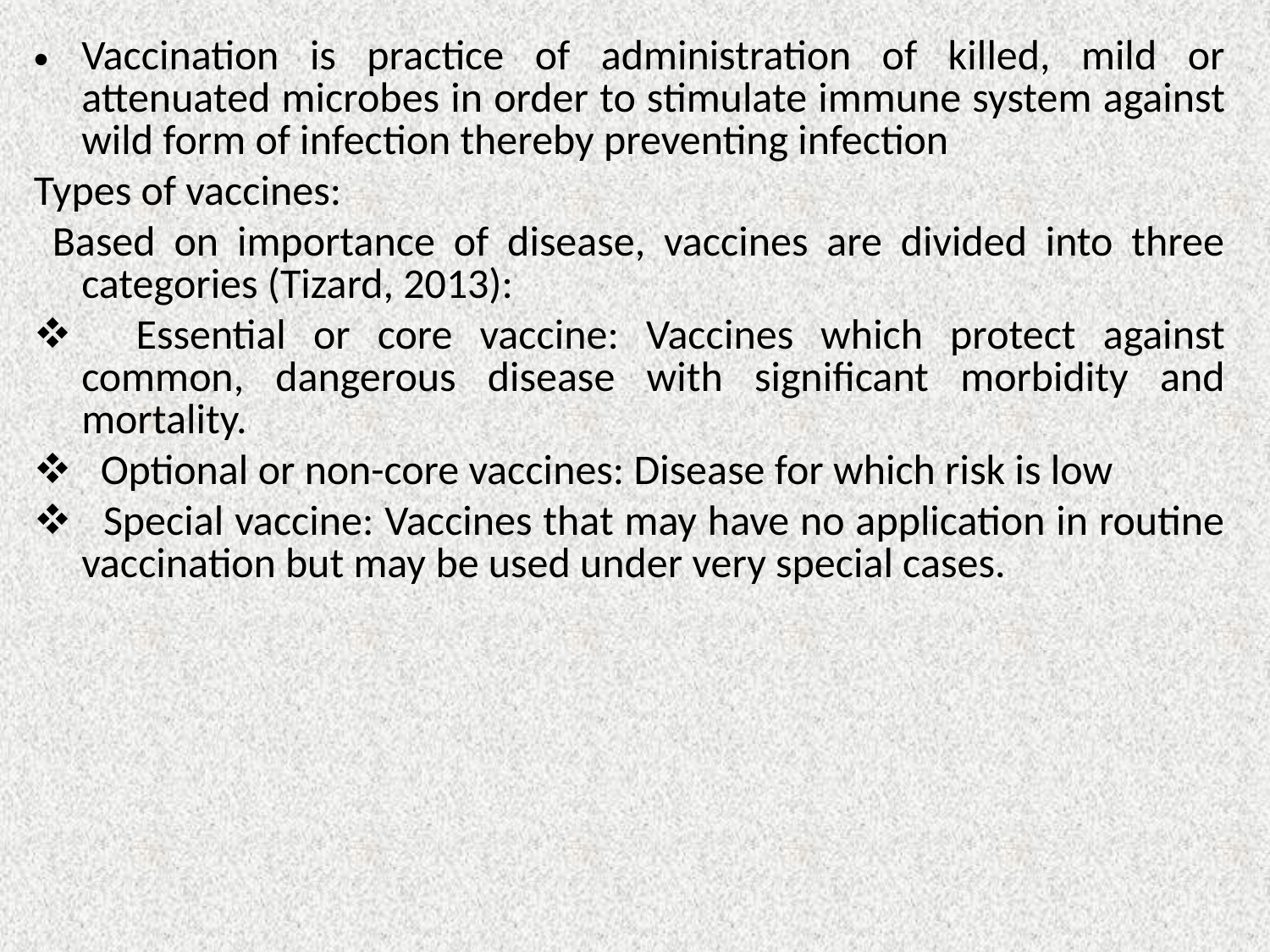

Vaccination is practice of administration of killed, mild or attenuated microbes in order to stimulate immune system against wild form of infection thereby preventing infection
Types of vaccines:
 Based on importance of disease, vaccines are divided into three categories (Tizard, 2013):
  Essential or core vaccine: Vaccines which protect against common, dangerous disease with significant morbidity and mortality.
  Optional or non-core vaccines: Disease for which risk is low
  Special vaccine: Vaccines that may have no application in routine vaccination but may be used under very special cases.